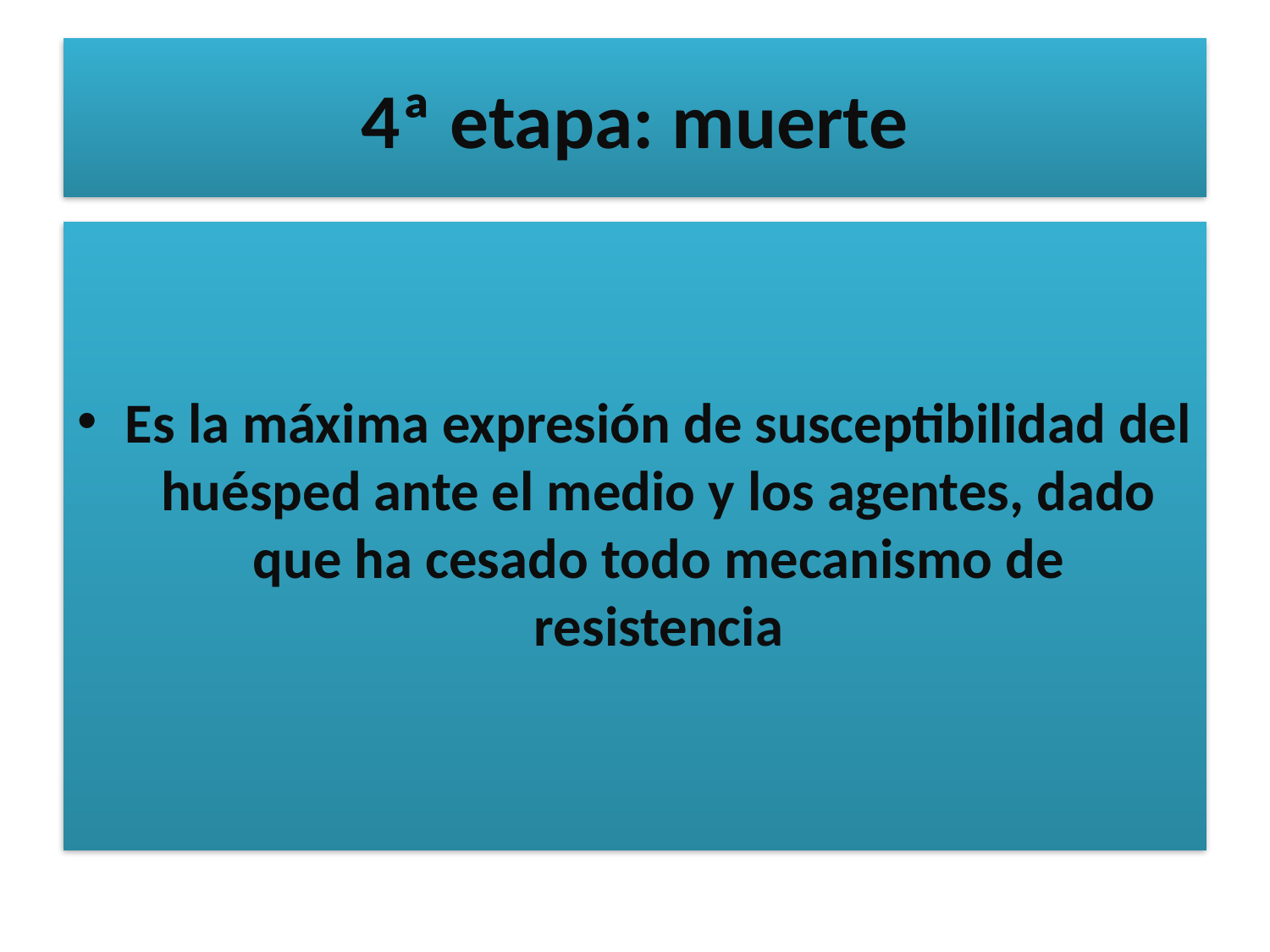

# 4ª etapa: muerte

Es la máxima expresión de susceptibilidad del huésped ante el medio y los agentes, dado que ha cesado todo mecanismo de resistencia